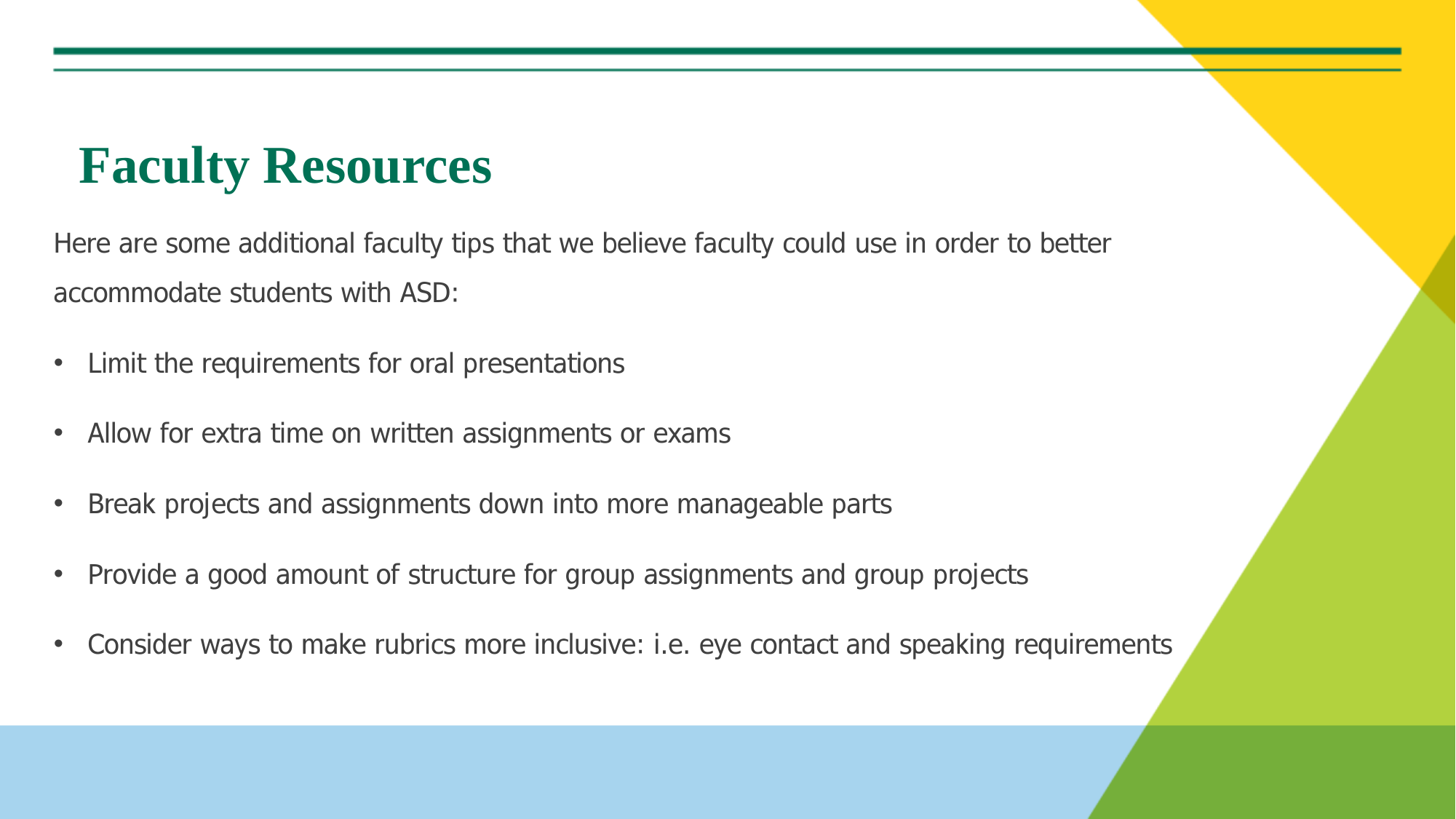

# Faculty Resources
Here are some additional faculty tips that we believe faculty could use in order to better accommodate students with ASD:
Limit the requirements for oral presentations
Allow for extra time on written assignments or exams
Break projects and assignments down into more manageable parts
Provide a good amount of structure for group assignments and group projects
Consider ways to make rubrics more inclusive: i.e. eye contact and speaking requirements